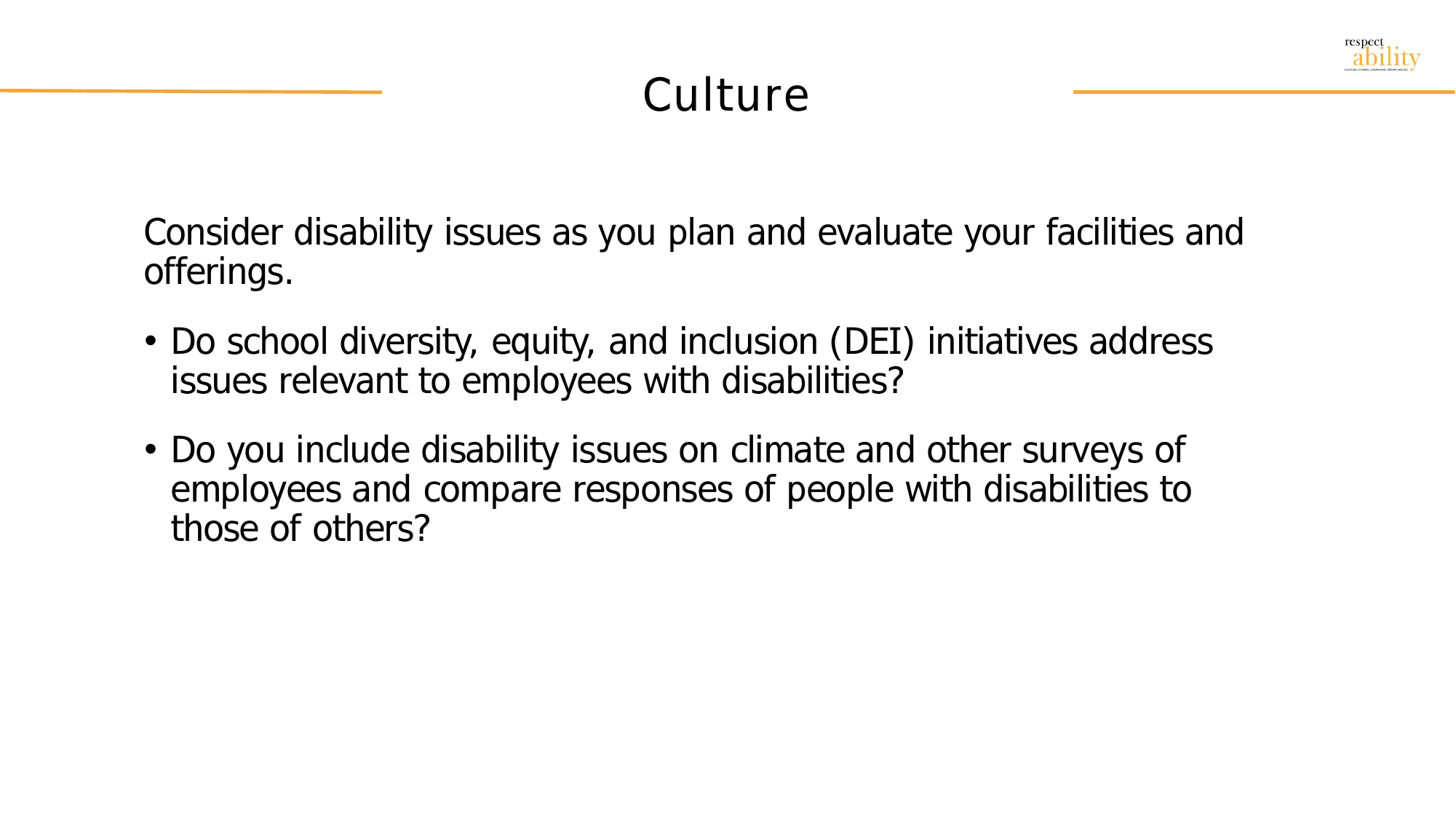

# Culture
Consider disability issues as you plan and evaluate your facilities and offerings.
Do school diversity, equity, and inclusion (DEI) initiatives address issues relevant to employees with disabilities?
Do you include disability issues on climate and other surveys of employees and compare responses of people with disabilities to those of others?